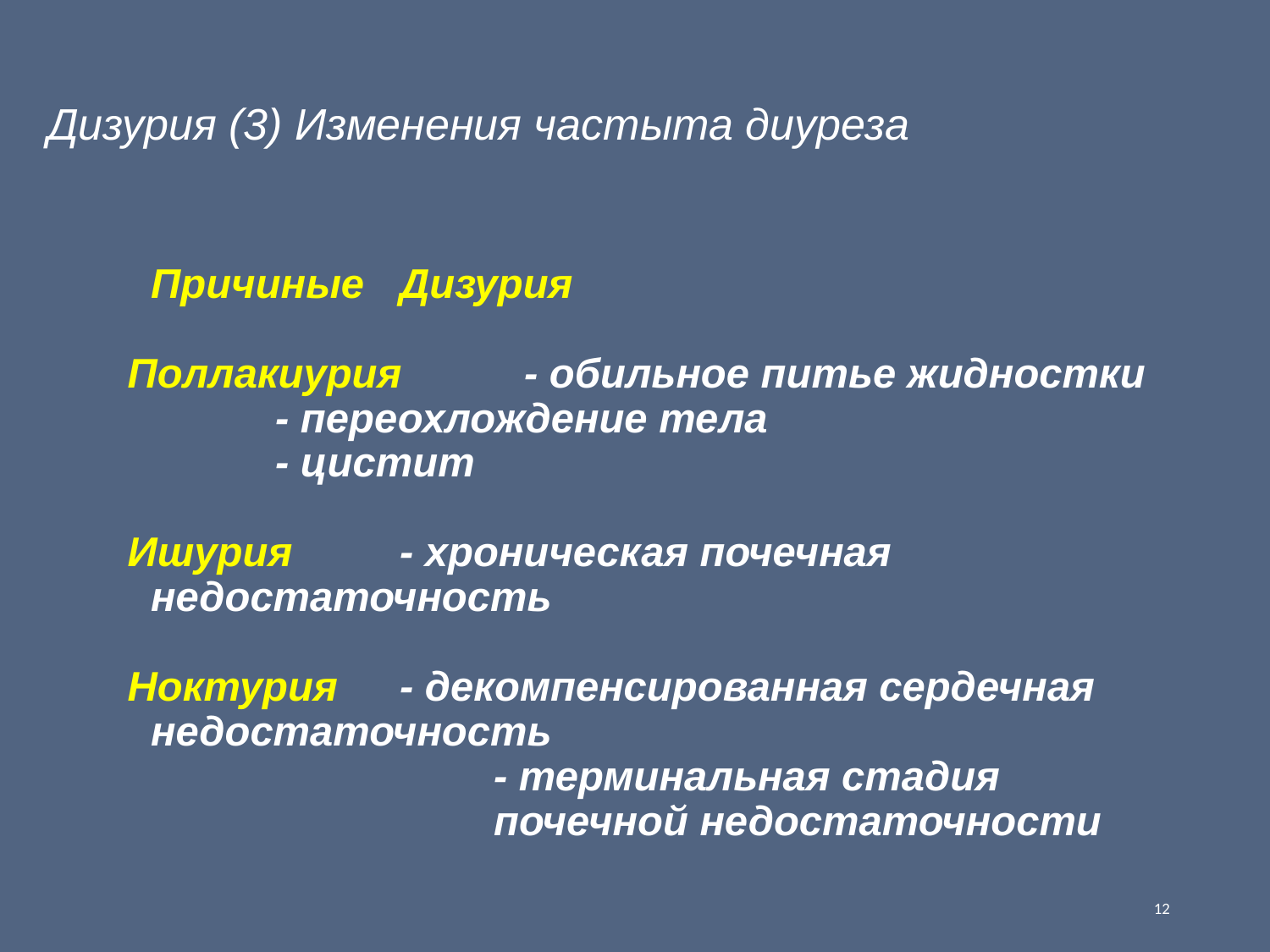

# Дизурия (3) Изменения частыта диуреза
	Причиные 				Дизурия

Поллакиурия		- обильное питье жидностки
    				- переохлождение тела
   				- цистит

Ишурия			- хроническая почечная недостаточность

Ноктурия		- декомпенсированная сердечная недостаточность
    	- терминальная стадия почечной недостаточности
12